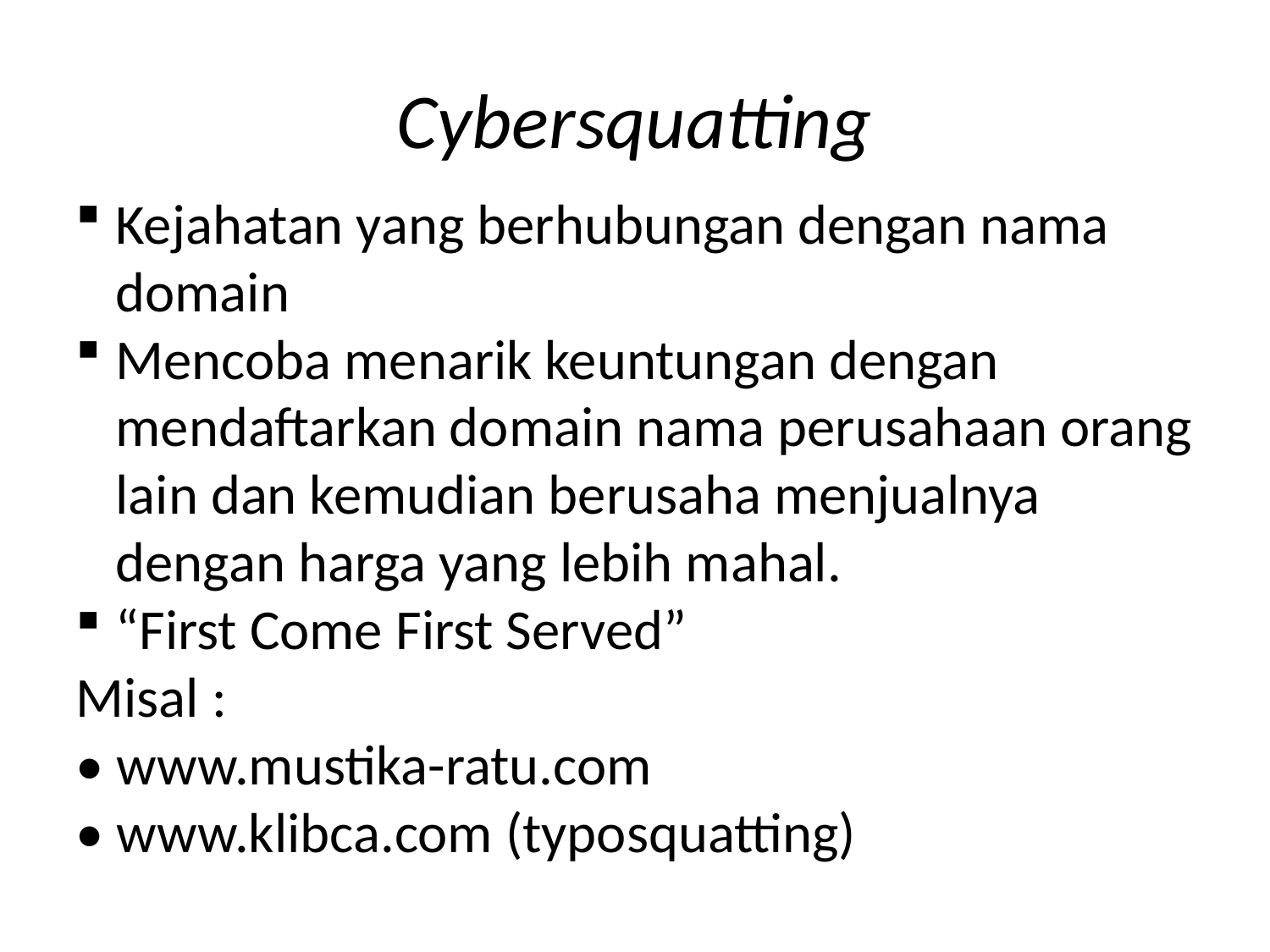

# Cybersquatting
Kejahatan yang berhubungan dengan nama domain
Mencoba menarik keuntungan dengan mendaftarkan domain nama perusahaan orang lain dan kemudian berusaha menjualnya dengan harga yang lebih mahal.
“First Come First Served”
Misal :
• www.mustika-ratu.com
• www.klibca.com (typosquatting)